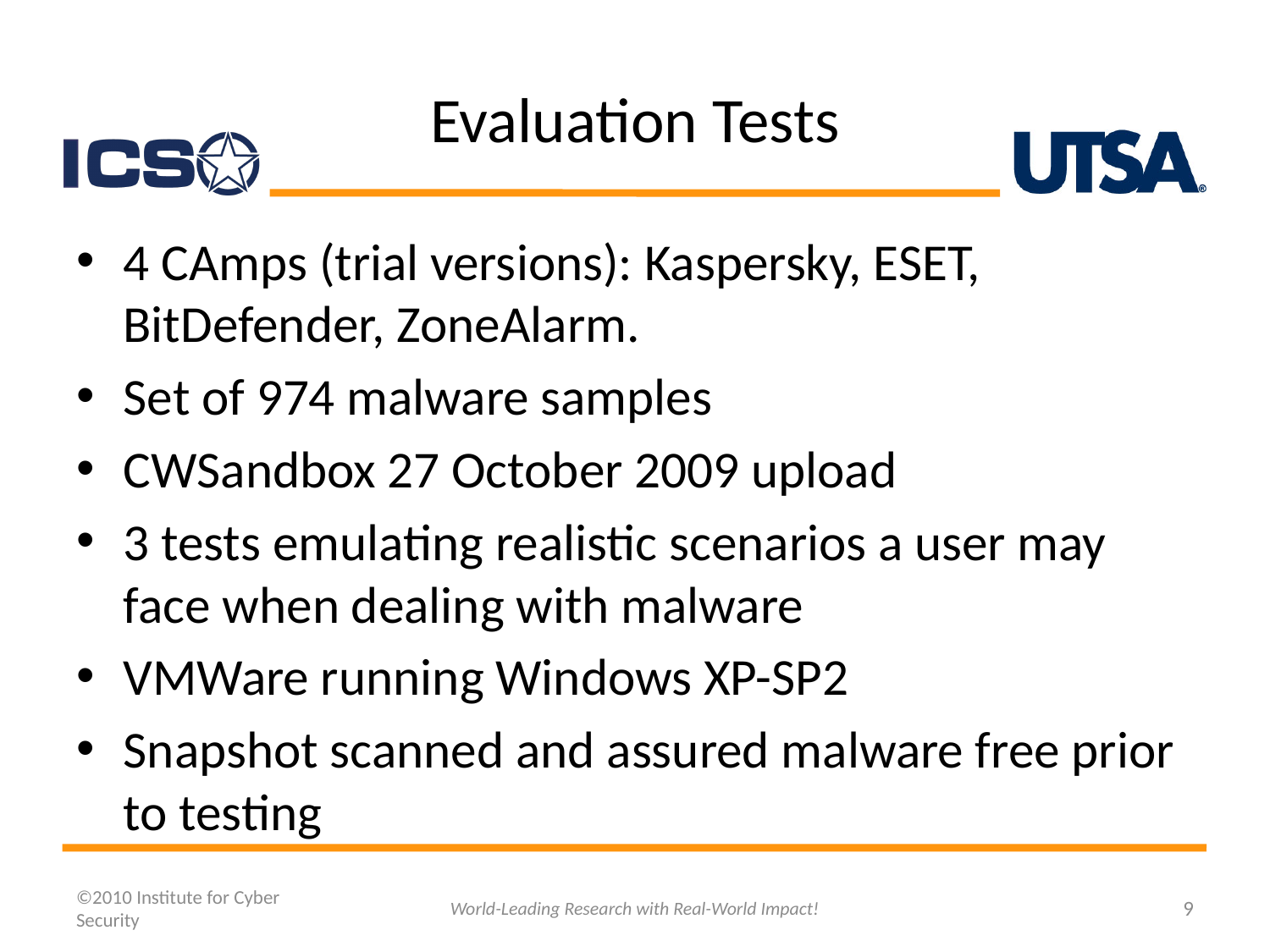

# Evaluation Tests
4 CAmps (trial versions): Kaspersky, ESET, BitDefender, ZoneAlarm.
Set of 974 malware samples
CWSandbox 27 October 2009 upload
3 tests emulating realistic scenarios a user may face when dealing with malware
VMWare running Windows XP-SP2
Snapshot scanned and assured malware free prior to testing
©2010 Institute for Cyber Security
World-Leading Research with Real-World Impact!
9